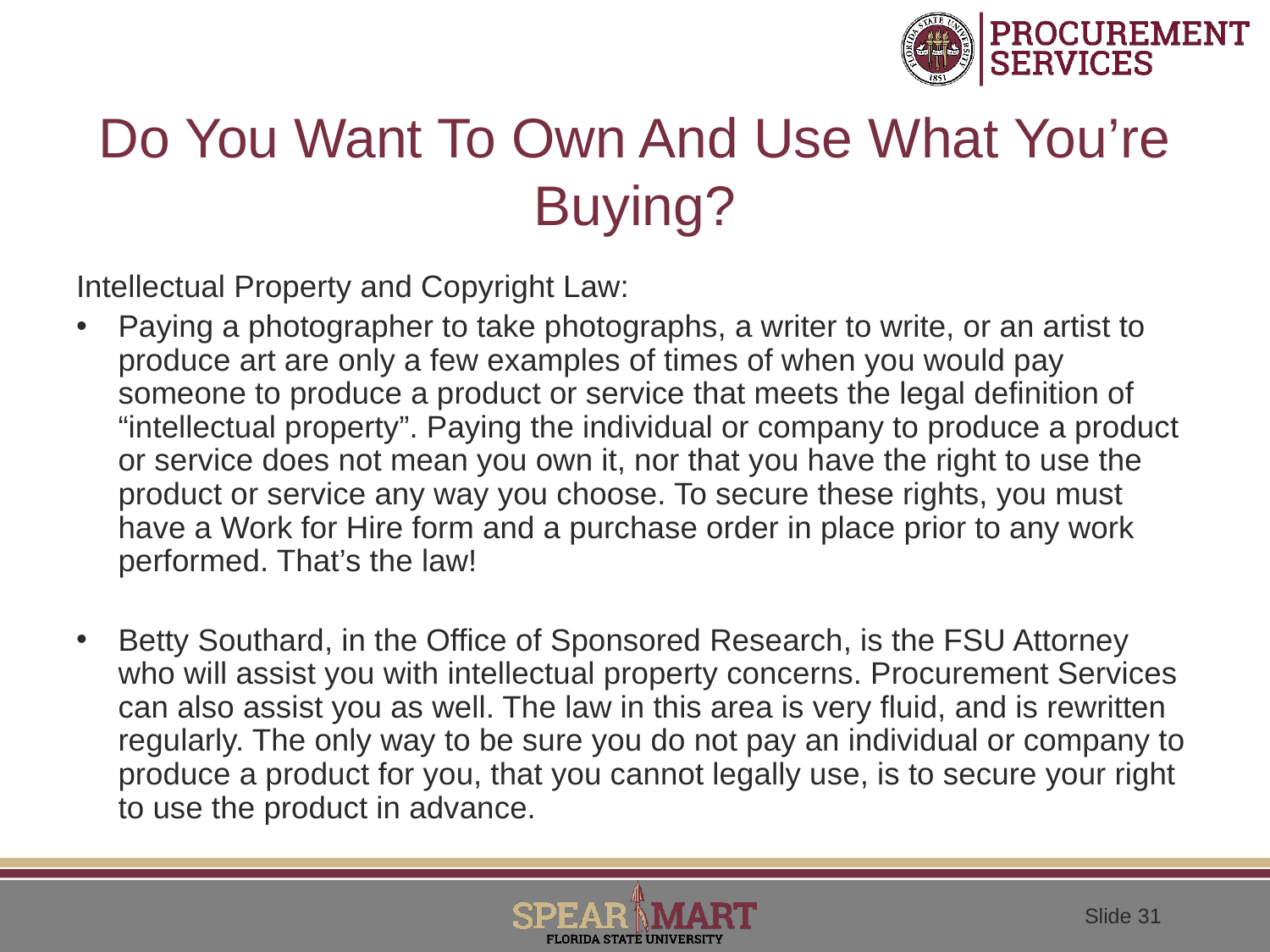

# Do You Want To Own And Use What You’re Buying?
Intellectual Property and Copyright Law:
Paying a photographer to take photographs, a writer to write, or an artist to produce art are only a few examples of times of when you would pay someone to produce a product or service that meets the legal definition of “intellectual property”. Paying the individual or company to produce a product or service does not mean you own it, nor that you have the right to use the product or service any way you choose. To secure these rights, you must have a Work for Hire form and a purchase order in place prior to any work performed. That’s the law!

Betty Southard, in the Office of Sponsored Research, is the FSU Attorney who will assist you with intellectual property concerns. Procurement Services can also assist you as well. The law in this area is very fluid, and is rewritten regularly. The only way to be sure you do not pay an individual or company to produce a product for you, that you cannot legally use, is to secure your right to use the product in advance.